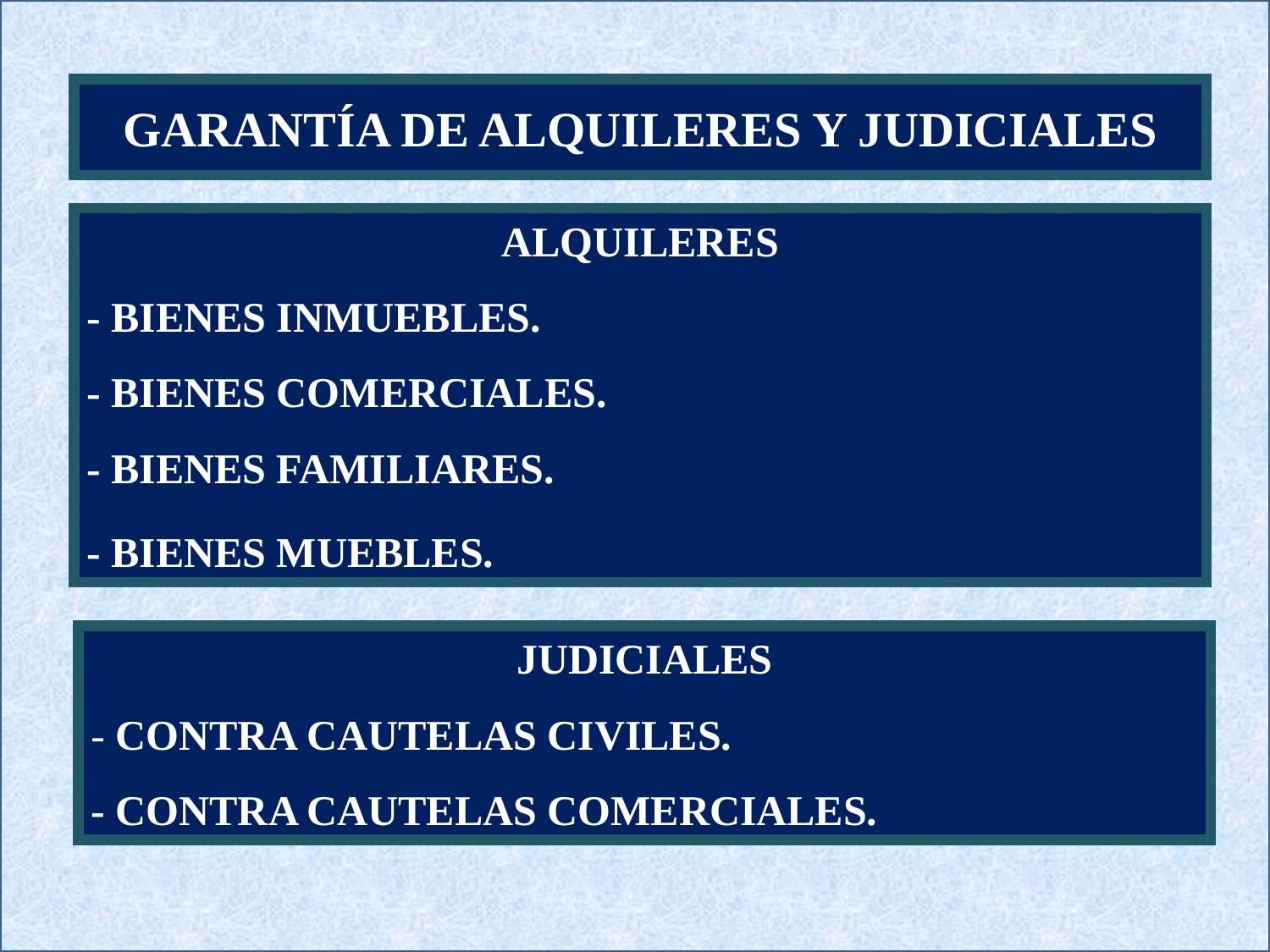

GARANTÍA DE ALQUILERES Y JUDICIALES
ALQUILERES
- BIENES INMUEBLES.
- BIENES COMERCIALES.
- BIENES FAMILIARES.
- BIENES MUEBLES.
JUDICIALES
- CONTRA CAUTELAS CIVILES.
- CONTRA CAUTELAS COMERCIALES.